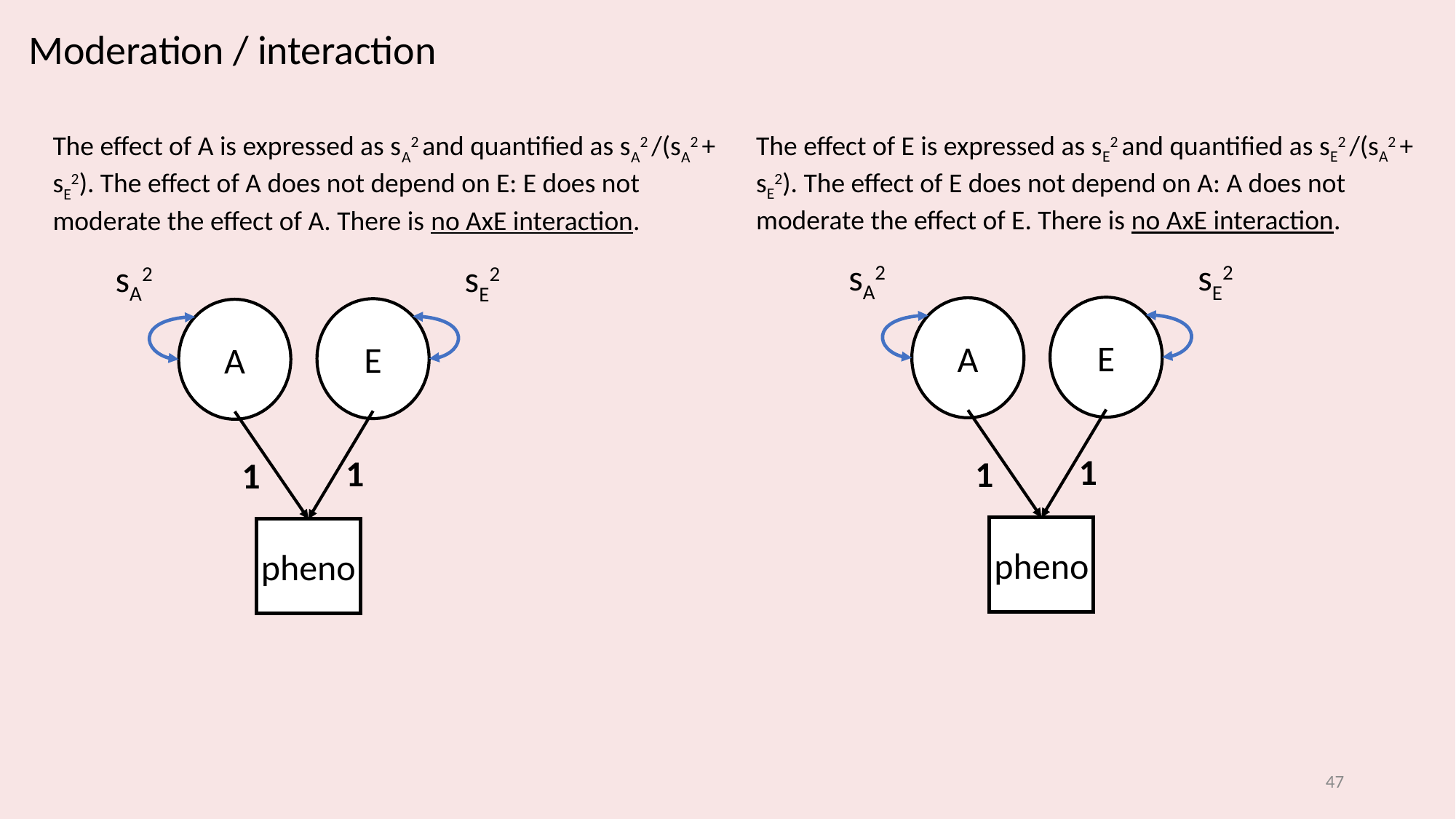

# Moderation / interaction
The effect of E is expressed as sE2 and quantified as sE2 /(sA2 + sE2). The effect of E does not depend on A: A does not moderate the effect of E. There is no AxE interaction.
The effect of A is expressed as sA2 and quantified as sA2 /(sA2 + sE2). The effect of A does not depend on E: E does not moderate the effect of A. There is no AxE interaction.
sA2
sE2
sA2
sE2
E
A
E
A
1
1
1
1
pheno
pheno
47